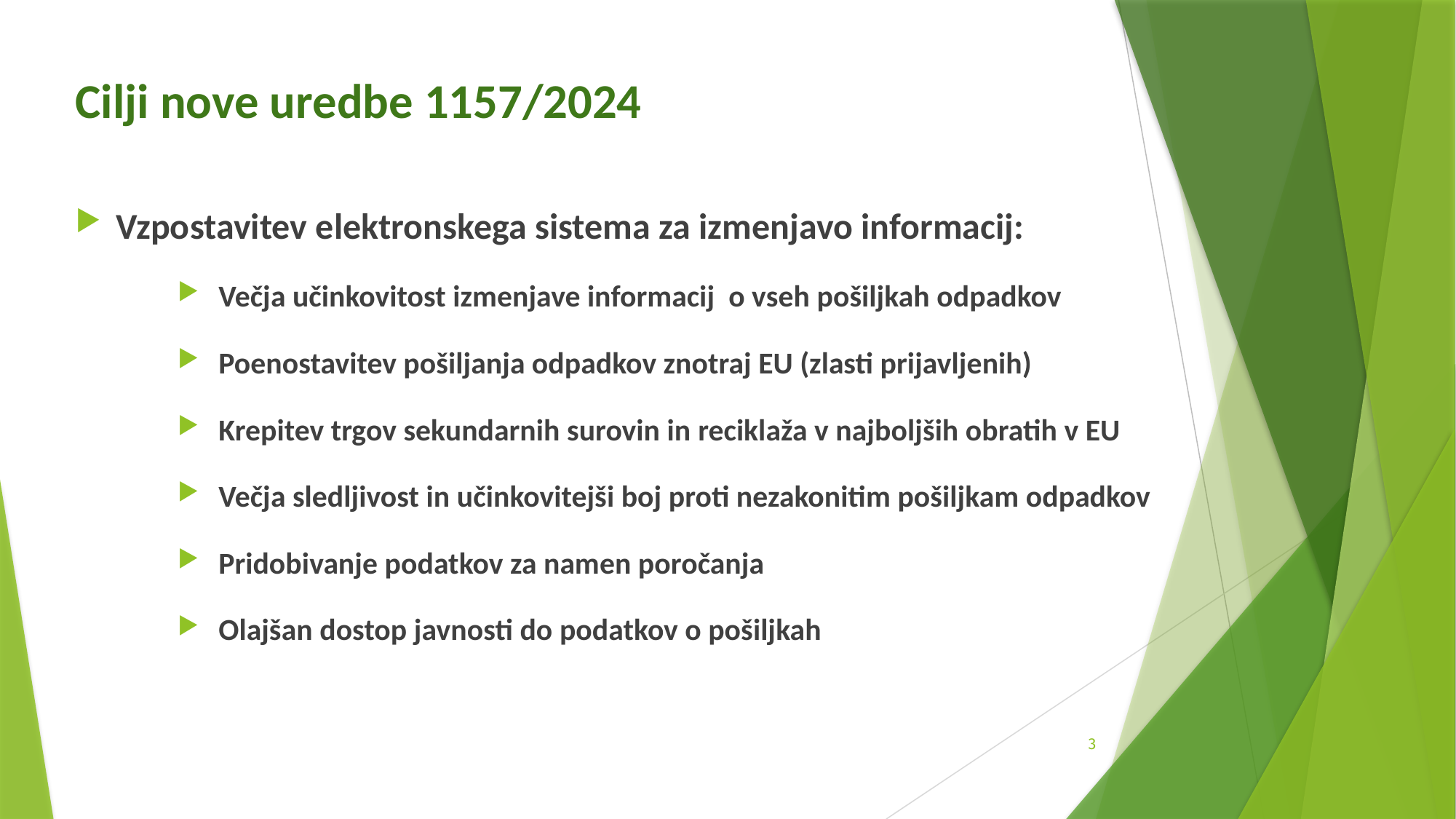

# Cilji nove uredbe 1157/2024

Vzpostavitev elektronskega sistema za izmenjavo informacij:
Večja učinkovitost izmenjave informacij  o vseh pošiljkah odpadkov
Poenostavitev pošiljanja odpadkov znotraj EU (zlasti prijavljenih)
Krepitev trgov sekundarnih surovin in reciklaža v najboljših obratih v EU
Večja sledljivost in učinkovitejši boj proti nezakonitim pošiljkam odpadkov
Pridobivanje podatkov za namen poročanja
Olajšan dostop javnosti do podatkov o pošiljkah

3